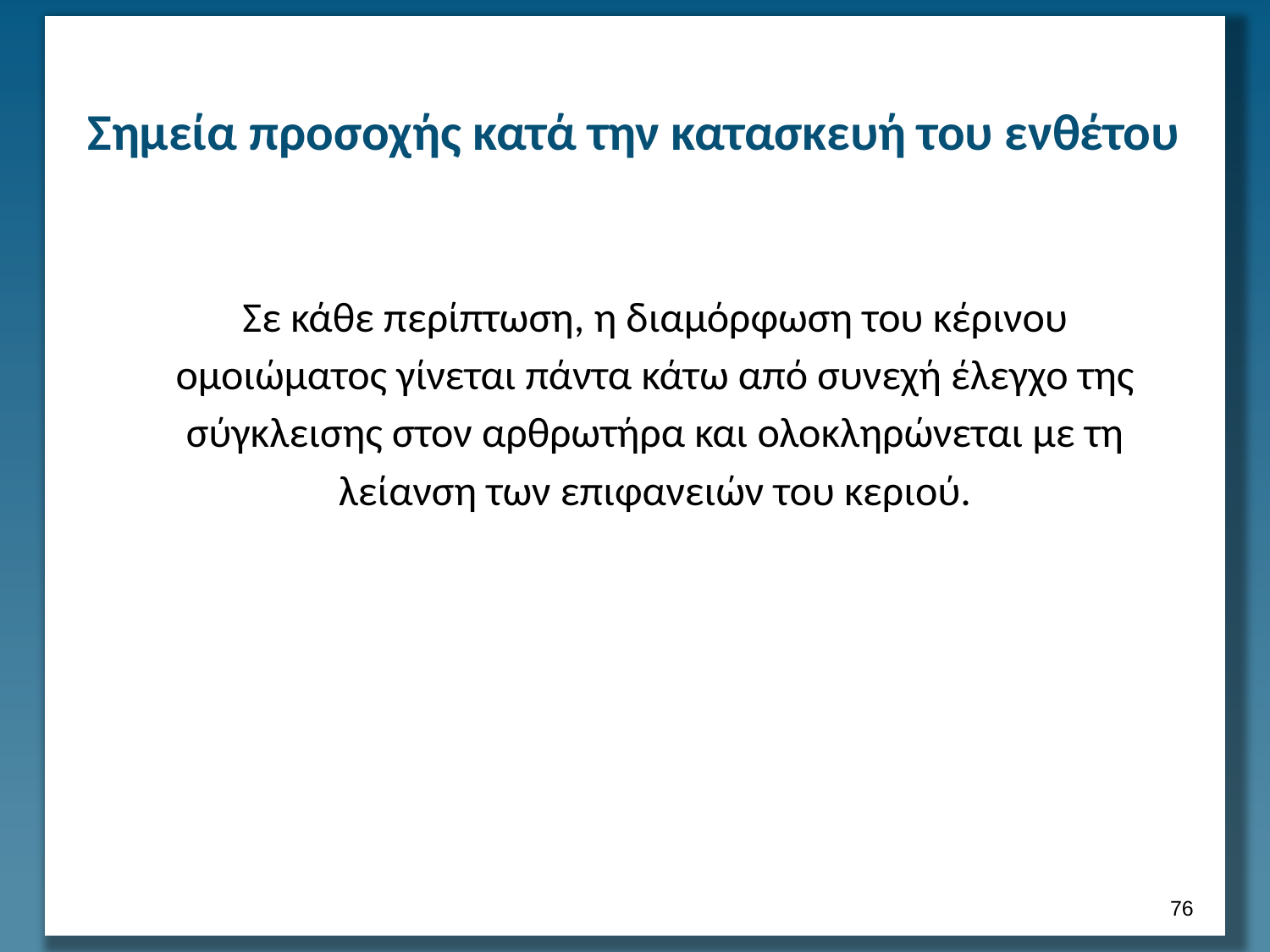

# Σημεία προσοχής κατά την κατασκευή του ενθέτου
Σε κάθε περίπτωση, η διαμόρφωση του κέρινου ομοιώματος γίνεται πάντα κάτω από συνεχή έλεγχο της σύγκλεισης στον αρθρωτήρα και ολοκληρώνεται με τη λείανση των επιφανειών του κεριού.
76